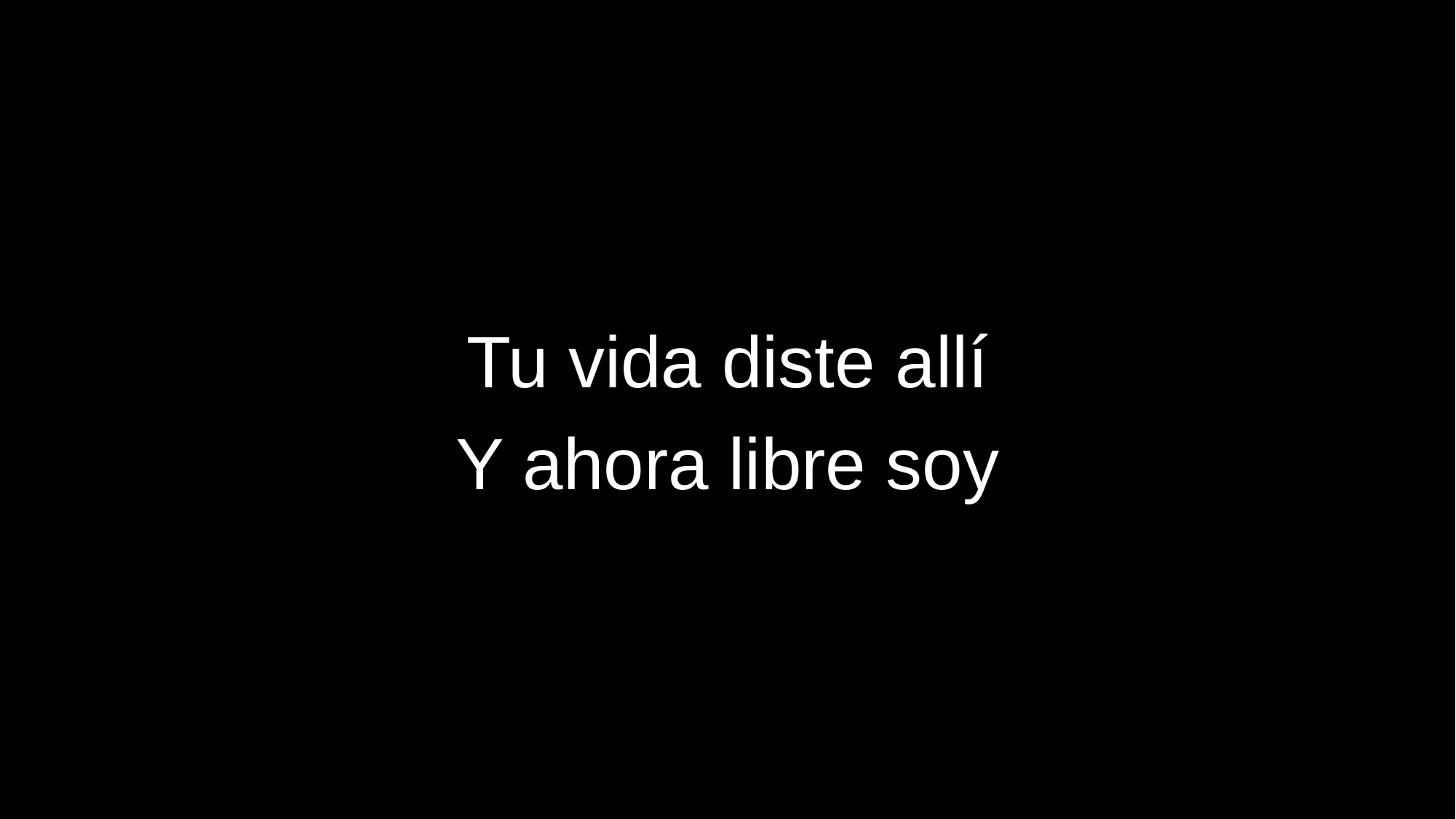

Tu vida diste allí
Y ahora libre soy